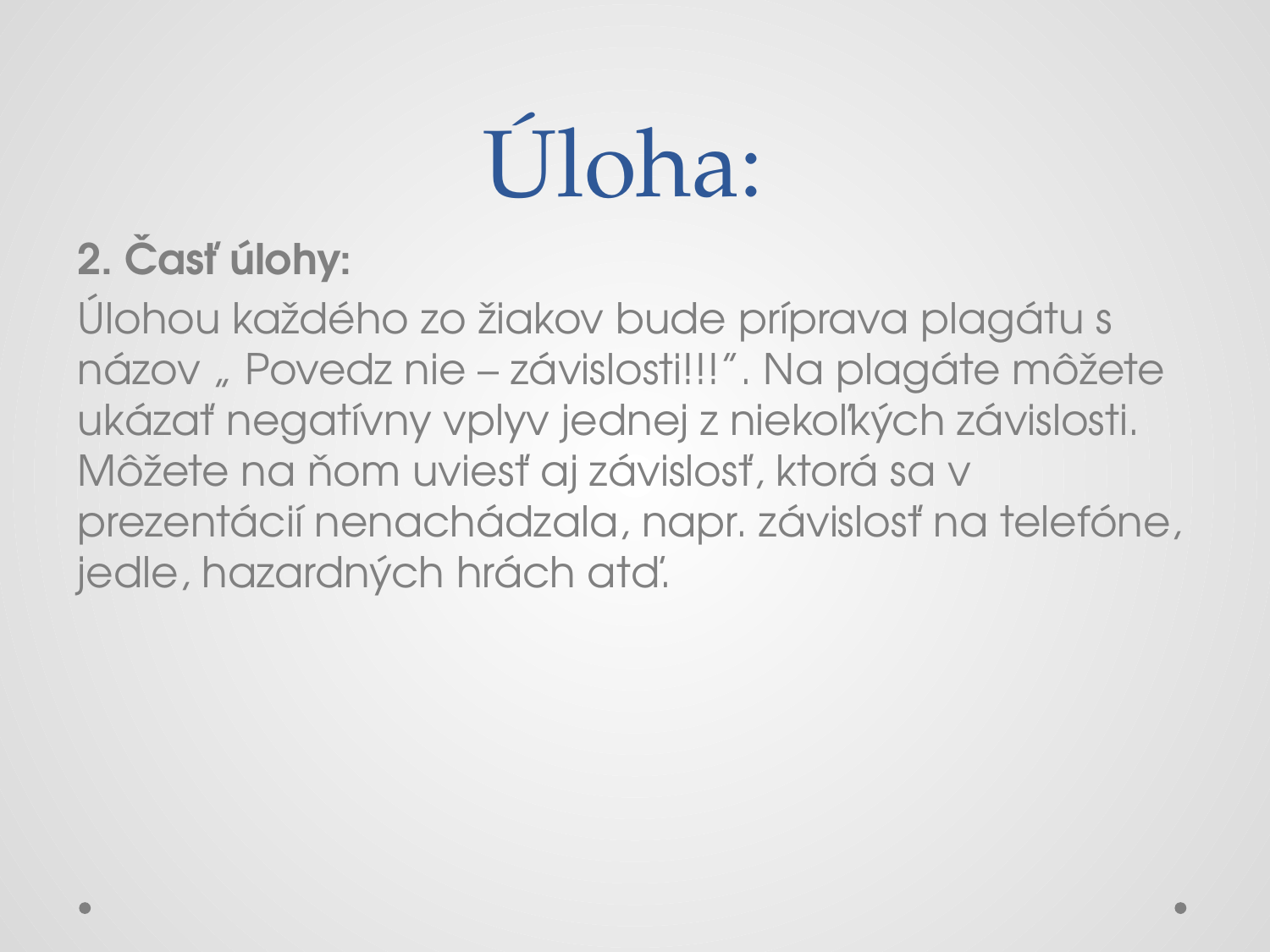

# Úloha:
2. Časť úlohy:
Úlohou každého zo žiakov bude príprava plagátu s názov „ Povedz nie – závislosti!!!”. Na plagáte môžete ukázať negatívny vplyv jednej z niekoľkých závislosti. Môžete na ňom uviesť aj závislosť, ktorá sa v prezentácií nenachádzala, napr. závislosť na telefóne, jedle, hazardných hrách atď.